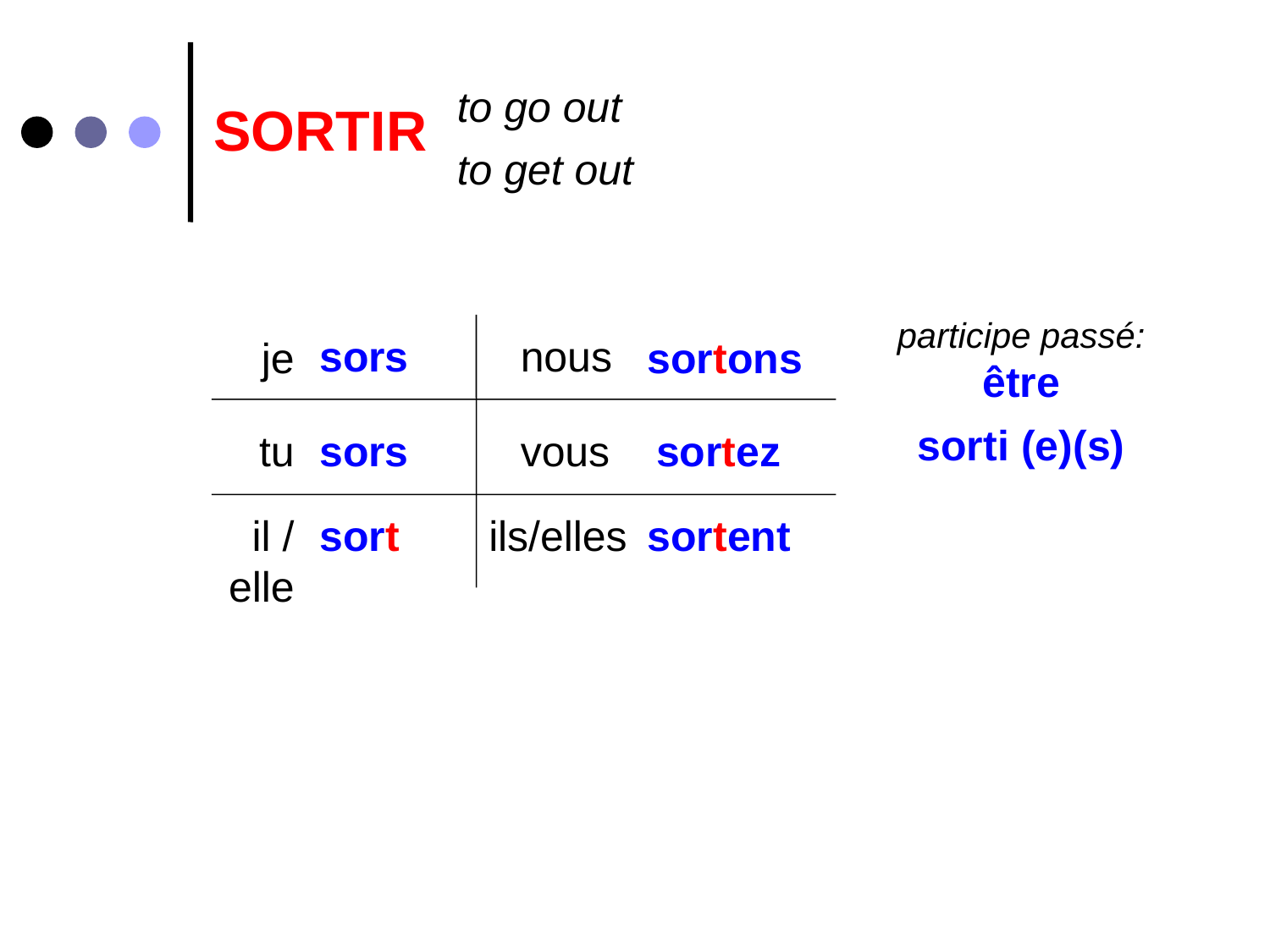

to go out
SORTIR
to get out
participe passé:

sors
nous
je
sortons
être

sorti (e)(s)
tu
sors
vous
 sortez

il / elle
sort
ils/elles
sortent